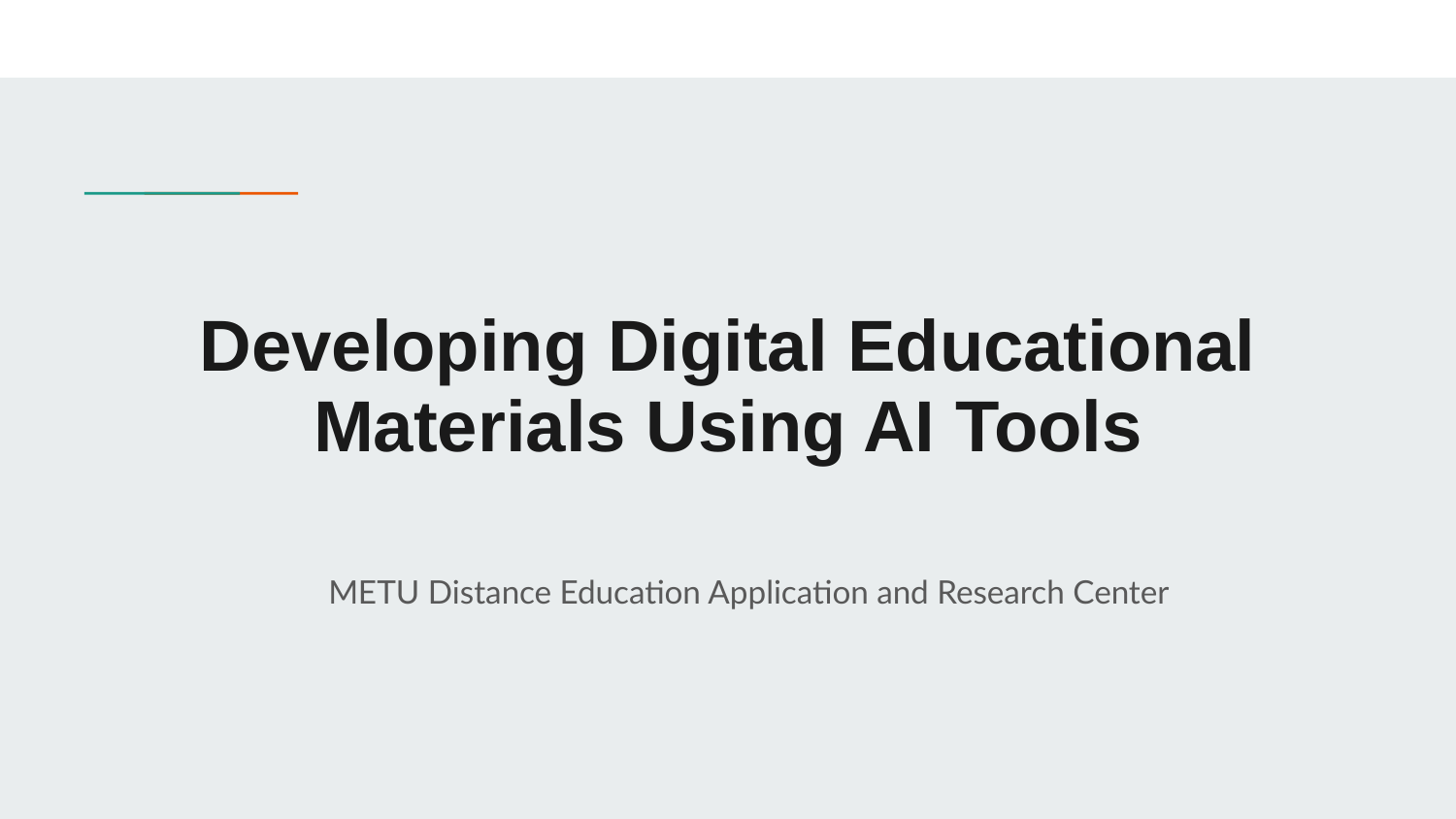

# Developing Digital Educational Materials Using AI Tools
METU Distance Education Application and Research Center